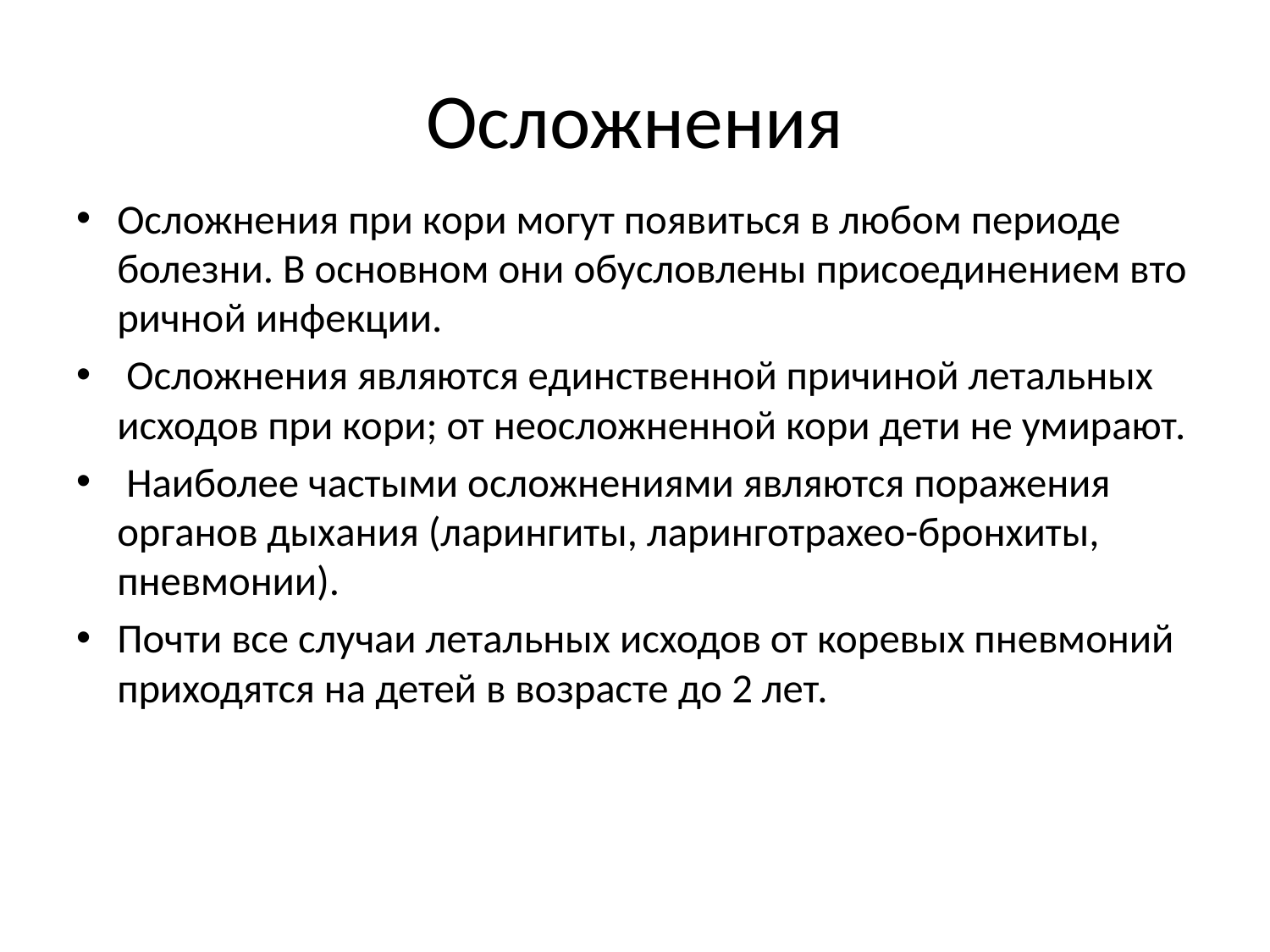

# Осложнения
Осложнения при кори могут появиться в любом перио­де болезни. В основном они обусловлены присоединением вто­ричной инфекции.
 Осложнения являются единственной при­чиной летальных исходов при кори; от неосложненной кори дети не умирают.
 Наиболее частыми осложнениями являют­ся поражения органов дыхания (ларингиты, ларинготрахео-бронхиты, пневмонии).
Почти все случаи летальных исхо­дов от коревых пневмоний приходятся на детей в возрасте до 2 лет.